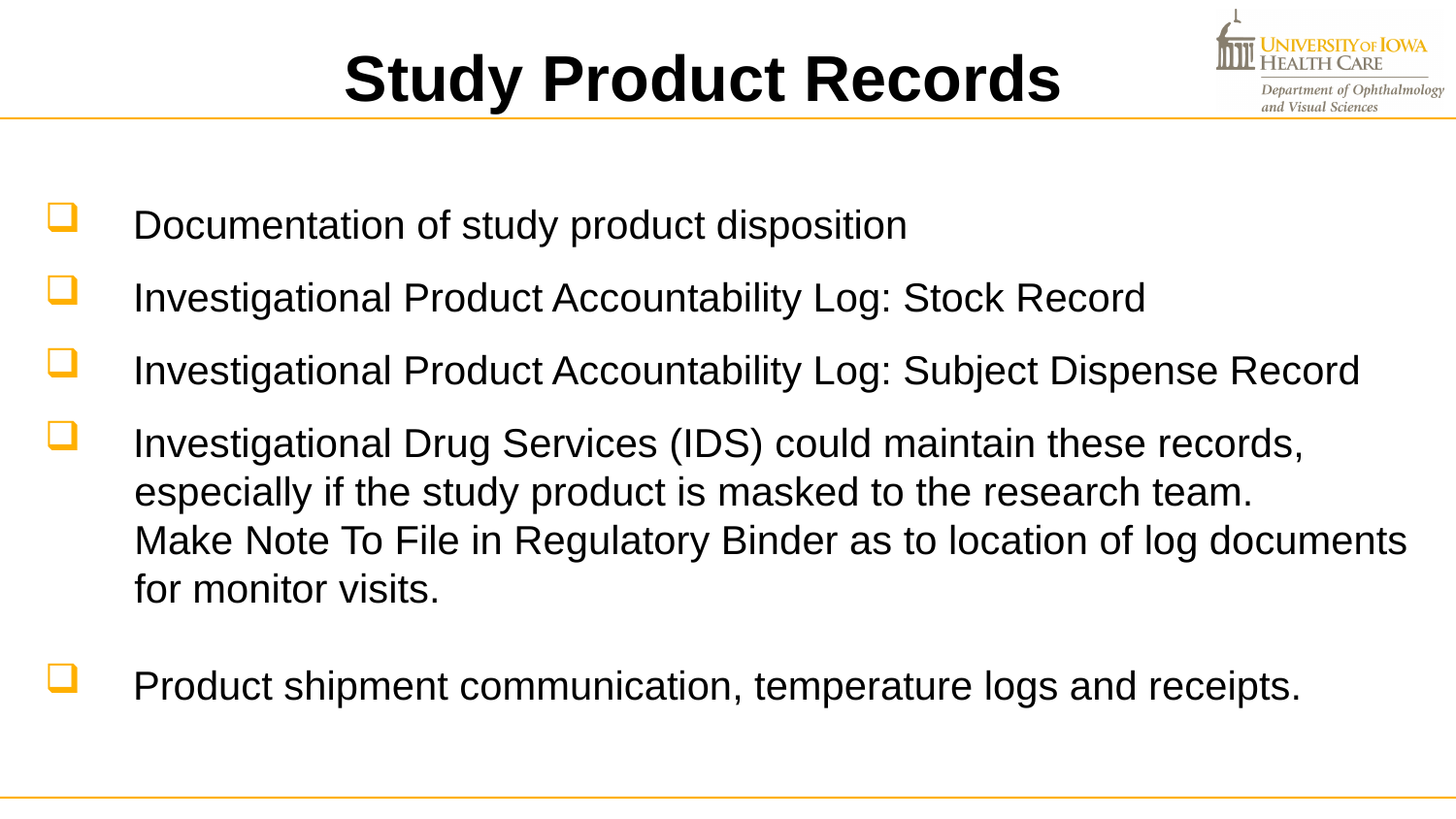

# Study Product Records
   Documentation of study product disposition
   Investigational Product Accountability Log: Stock Record
   Investigational Product Accountability Log: Subject Dispense Record
   Investigational Drug Services (IDS) could maintain these records,
        especially if the study product is masked to the research team.
        Make Note To File in Regulatory Binder as to location of log documents
        for monitor visits.

   Product shipment communication, temperature logs and receipts.